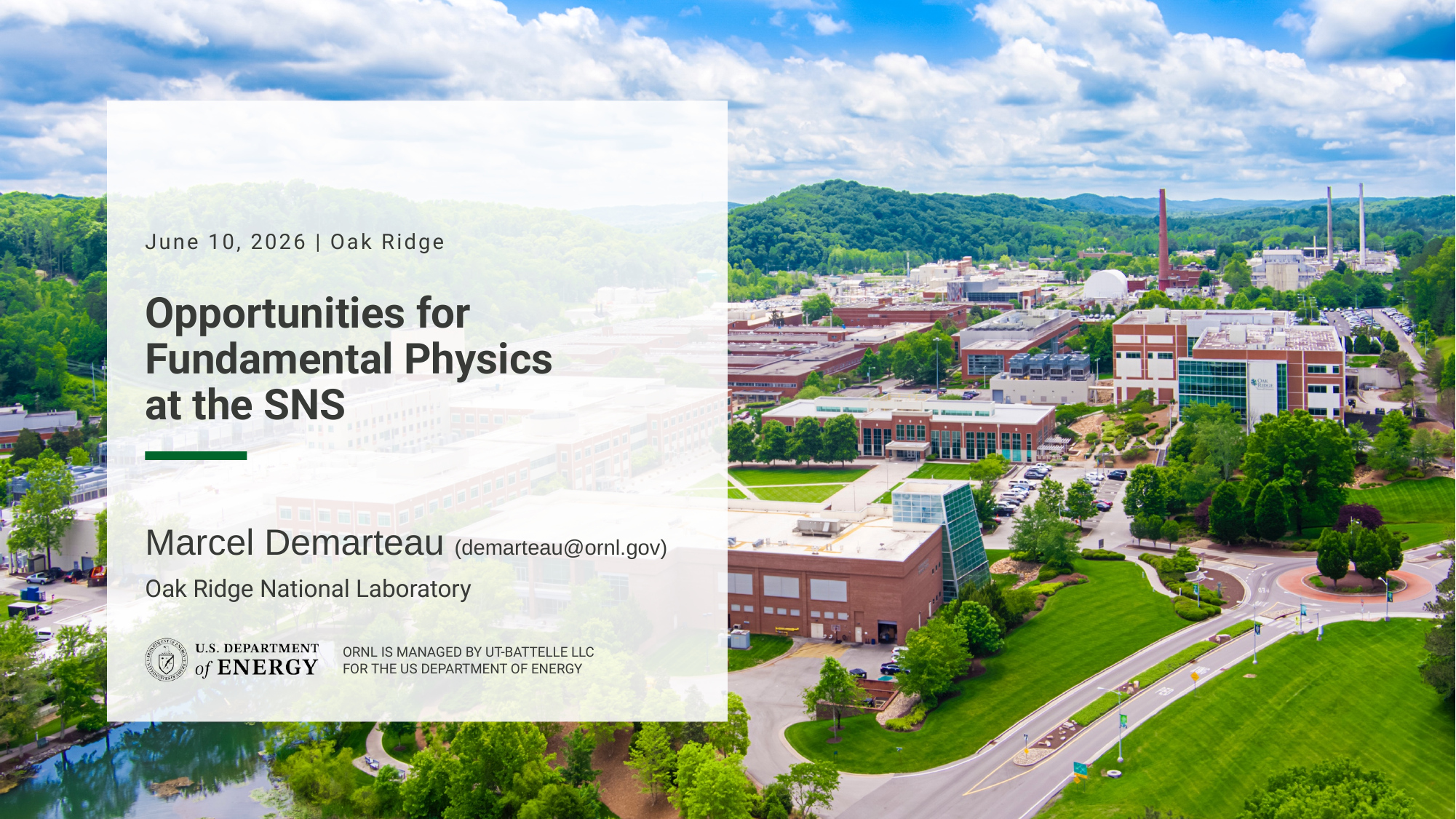

June 10, 2026 | Oak Ridge
# Opportunities for Fundamental Physics at the SNS

Marcel Demarteau (demarteau@ornl.gov)
Oak Ridge National Laboratory